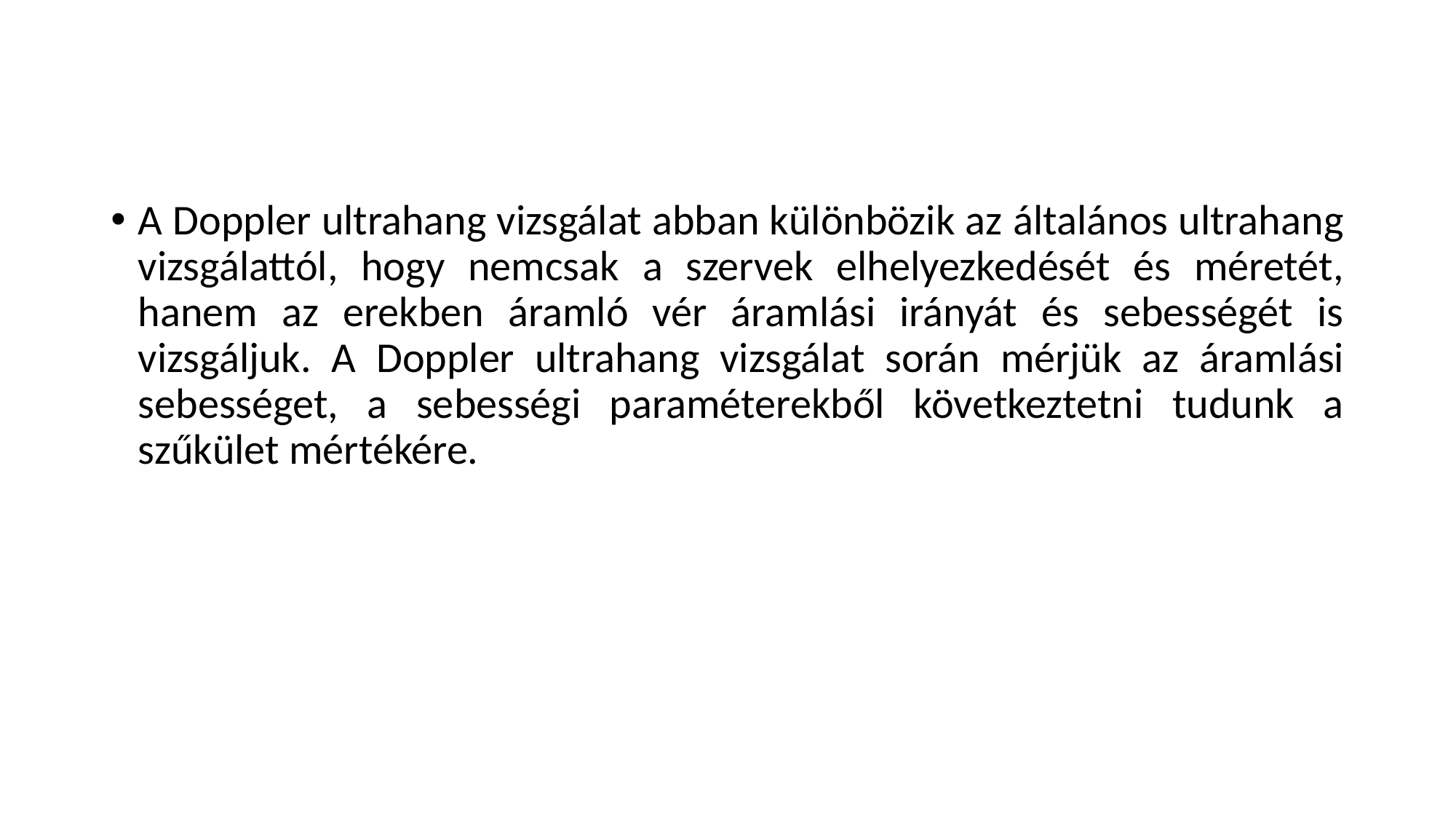

#
A Doppler ultrahang vizsgálat abban különbözik az általános ultrahang vizsgálattól, hogy nemcsak a szervek elhelyezkedését és méretét, hanem az erekben áramló vér áramlási irányát és sebességét is vizsgáljuk. A Doppler ultrahang vizsgálat során mérjük az áramlási sebességet, a sebességi paraméterekből következtetni tudunk a szűkület mértékére.